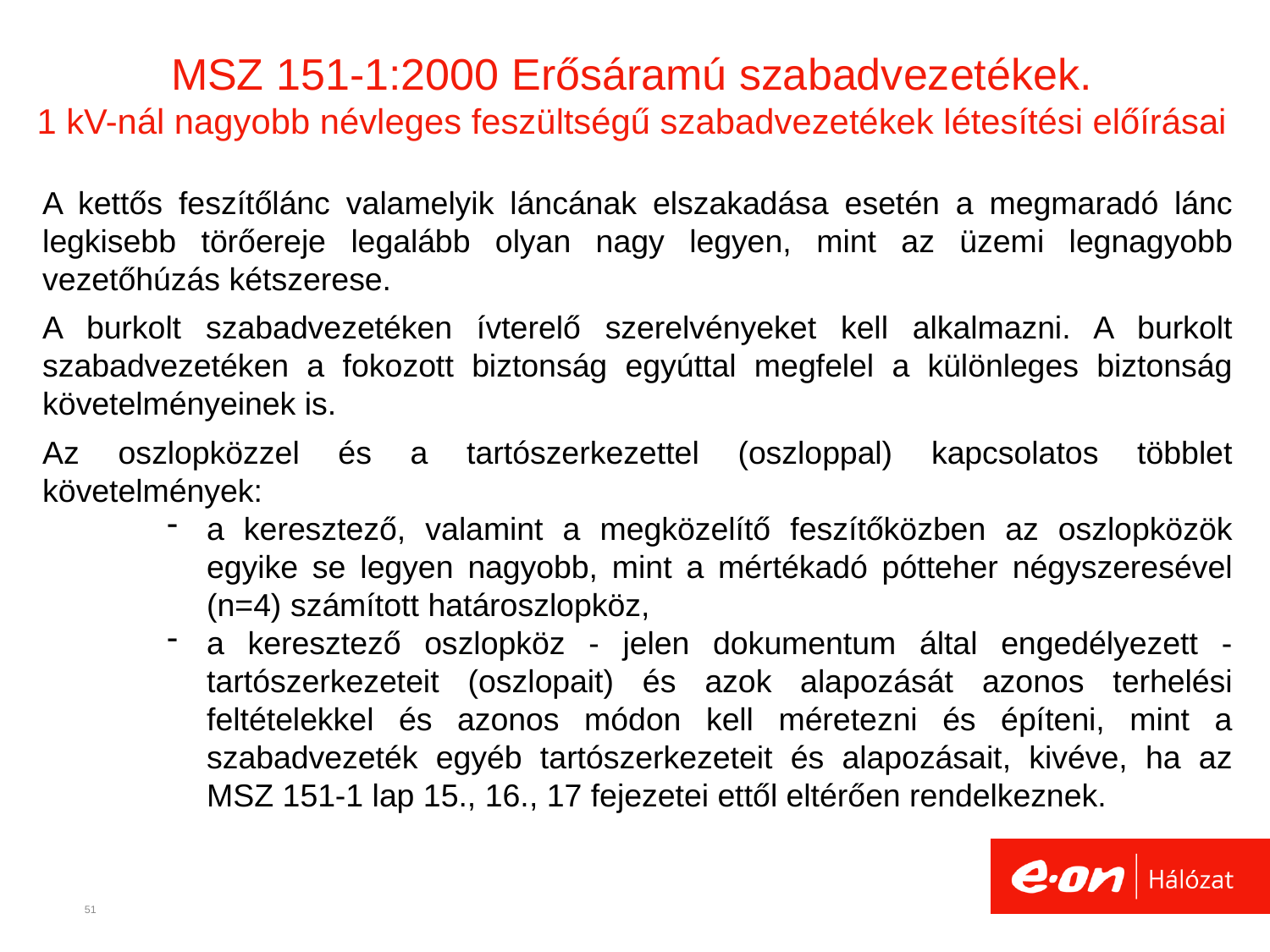

# MSZ 151-1:2000 Erősáramú szabadvezetékek. 1 kV-nál nagyobb névleges feszültségű szabadvezetékek létesítési előírásai
A kettős feszítőlánc valamelyik láncának elszakadása esetén a megmaradó lánc legkisebb törőereje legalább olyan nagy legyen, mint az üzemi legnagyobb vezetőhúzás kétszerese.
A burkolt szabadvezetéken ívterelő szerelvényeket kell alkalmazni. A burkolt szabadvezetéken a fokozott biztonság egyúttal megfelel a különleges biztonság követelményeinek is.
Az oszlopközzel és a tartószerkezettel (oszloppal) kapcsolatos többlet követelmények:
a keresztező, valamint a megközelítő feszítőközben az oszlopközök egyike se legyen nagyobb, mint a mértékadó pótteher négyszeresével (n=4) számított határoszlopköz,
a keresztező oszlopköz - jelen dokumentum által engedélyezett - tartószerkezeteit (oszlopait) és azok alapozását azonos terhelési feltételekkel és azonos módon kell méretezni és építeni, mint a szabadvezeték egyéb tartószerkezeteit és alapozásait, kivéve, ha az MSZ 151-1 lap 15., 16., 17 fejezetei ettől eltérően rendelkeznek.
51